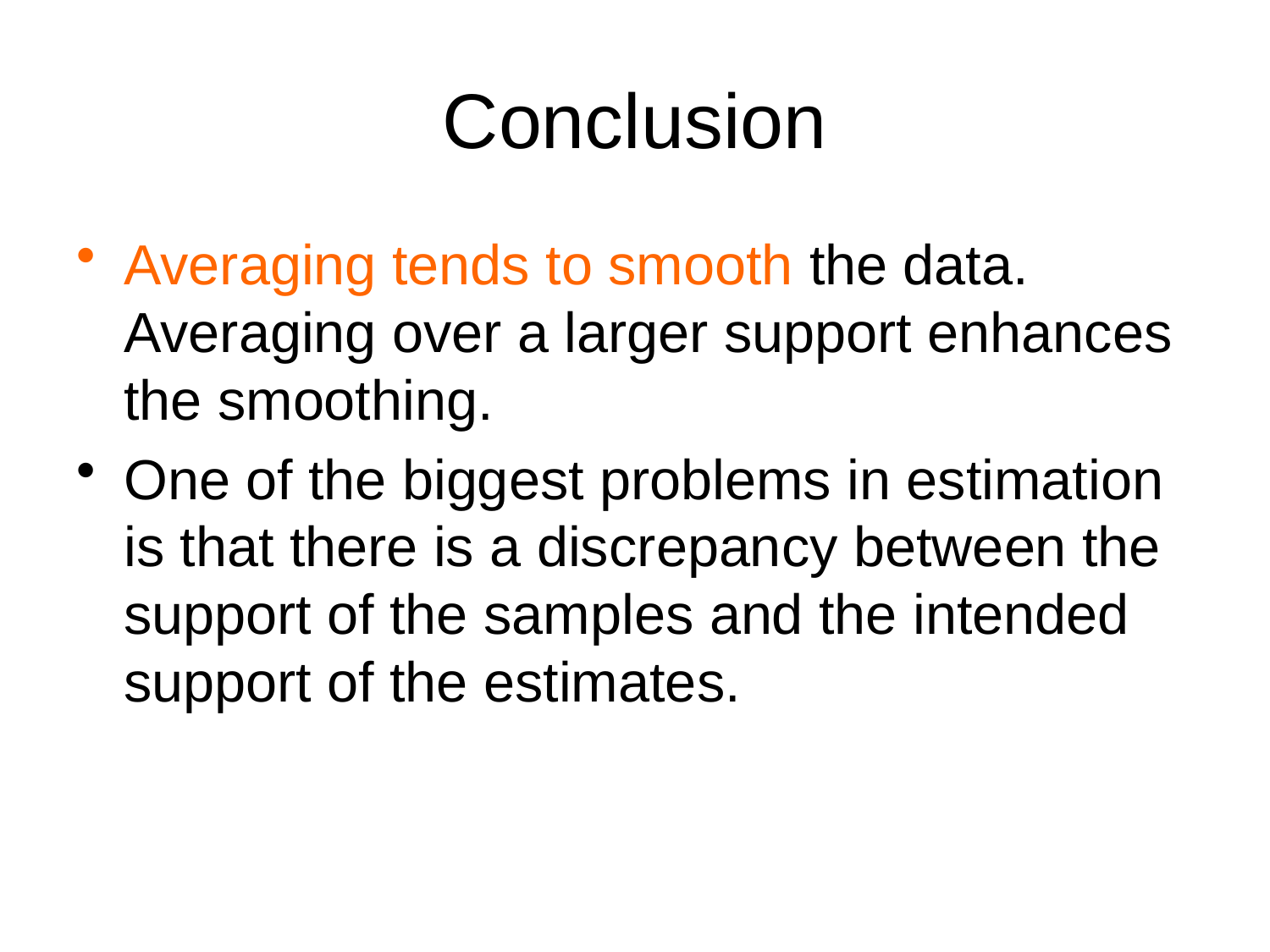

# Conclusion
Averaging tends to smooth the data. Averaging over a larger support enhances the smoothing.
One of the biggest problems in estimation is that there is a discrepancy between the support of the samples and the intended support of the estimates.